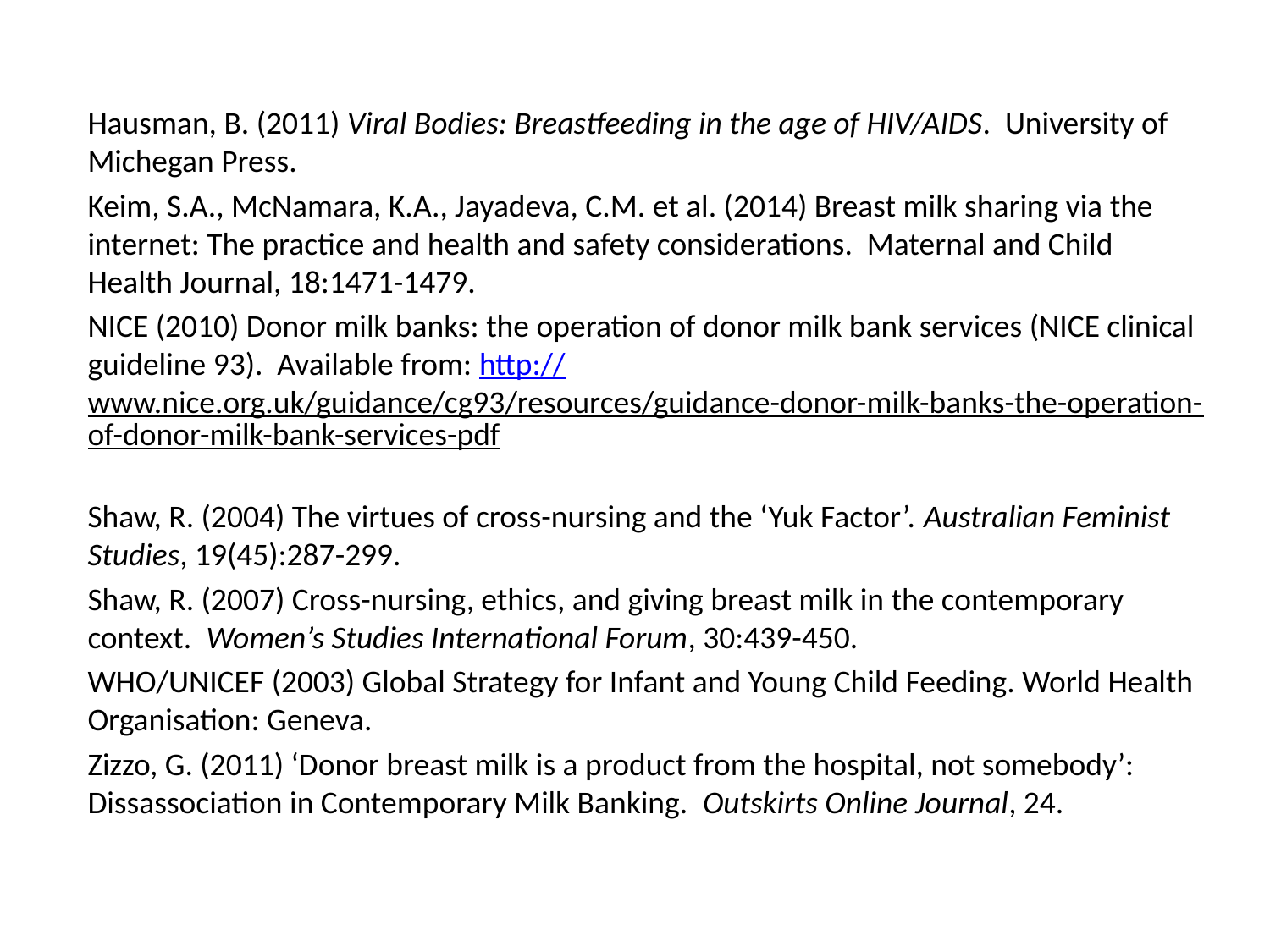

Hausman, B. (2011) Viral Bodies: Breastfeeding in the age of HIV/AIDS.  University of Michegan Press.
Keim, S.A., McNamara, K.A., Jayadeva, C.M. et al. (2014) Breast milk sharing via the internet: The practice and health and safety considerations.  Maternal and Child Health Journal, 18:1471-1479.
NICE (2010) Donor milk banks: the operation of donor milk bank services (NICE clinical guideline 93).  Available from: http://www.nice.org.uk/guidance/cg93/resources/guidance-donor-milk-banks-the-operation-of-donor-milk-bank-services-pdf
Shaw, R. (2004) The virtues of cross-nursing and the ‘Yuk Factor’. Australian Feminist Studies, 19(45):287-299.
Shaw, R. (2007) Cross-nursing, ethics, and giving breast milk in the contemporary context.  Women’s Studies International Forum, 30:439-450.
WHO/UNICEF (2003) Global Strategy for Infant and Young Child Feeding. World Health Organisation: Geneva.
Zizzo, G. (2011) ‘Donor breast milk is a product from the hospital, not somebody’: Dissassociation in Contemporary Milk Banking.  Outskirts Online Journal, 24.